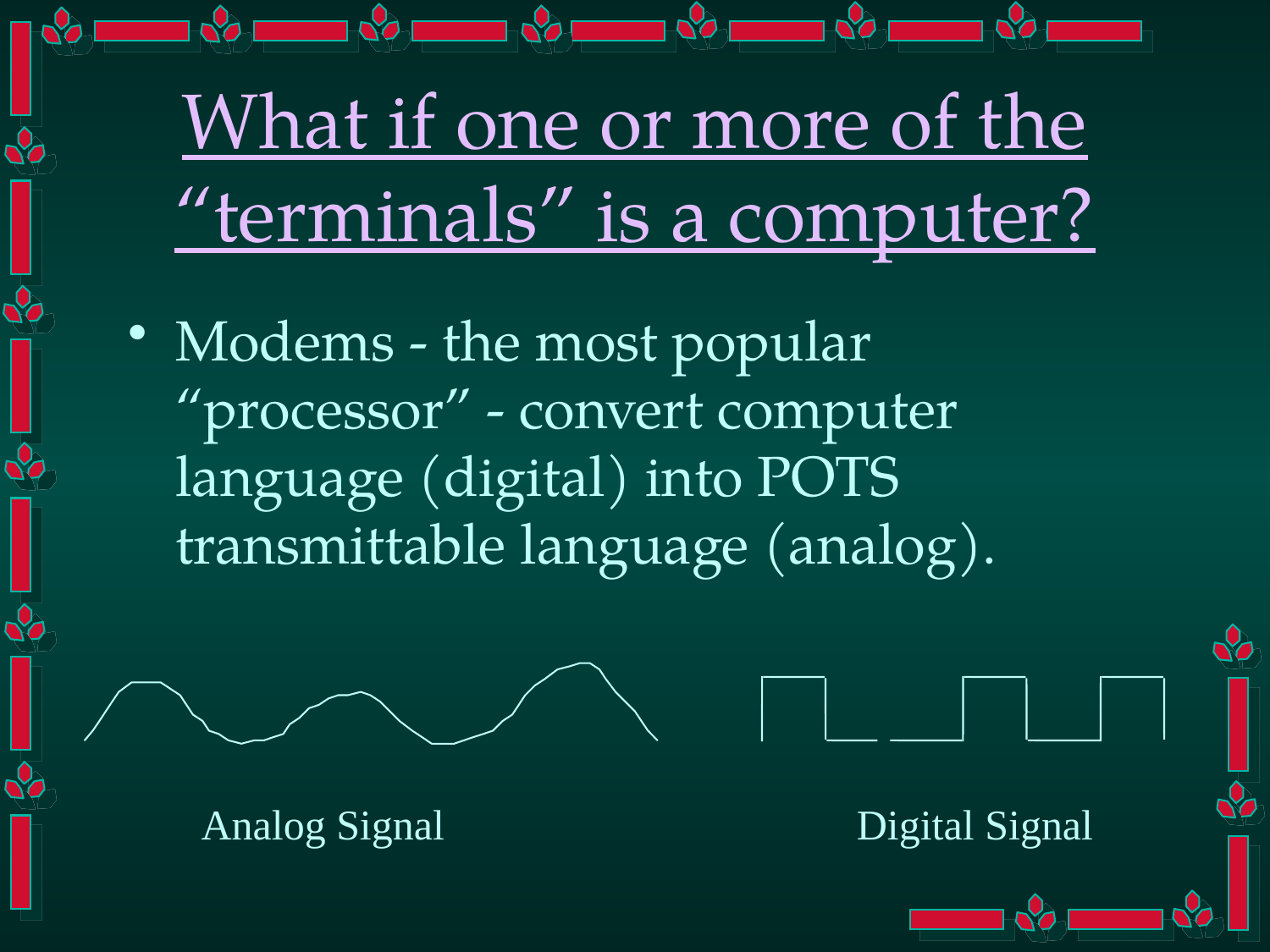

# What if one or more of the “terminals” is a computer?
Modems - the most popular “processor” - convert computer language (digital) into POTS transmittable language (analog).

Analog Signal
Digital Signal